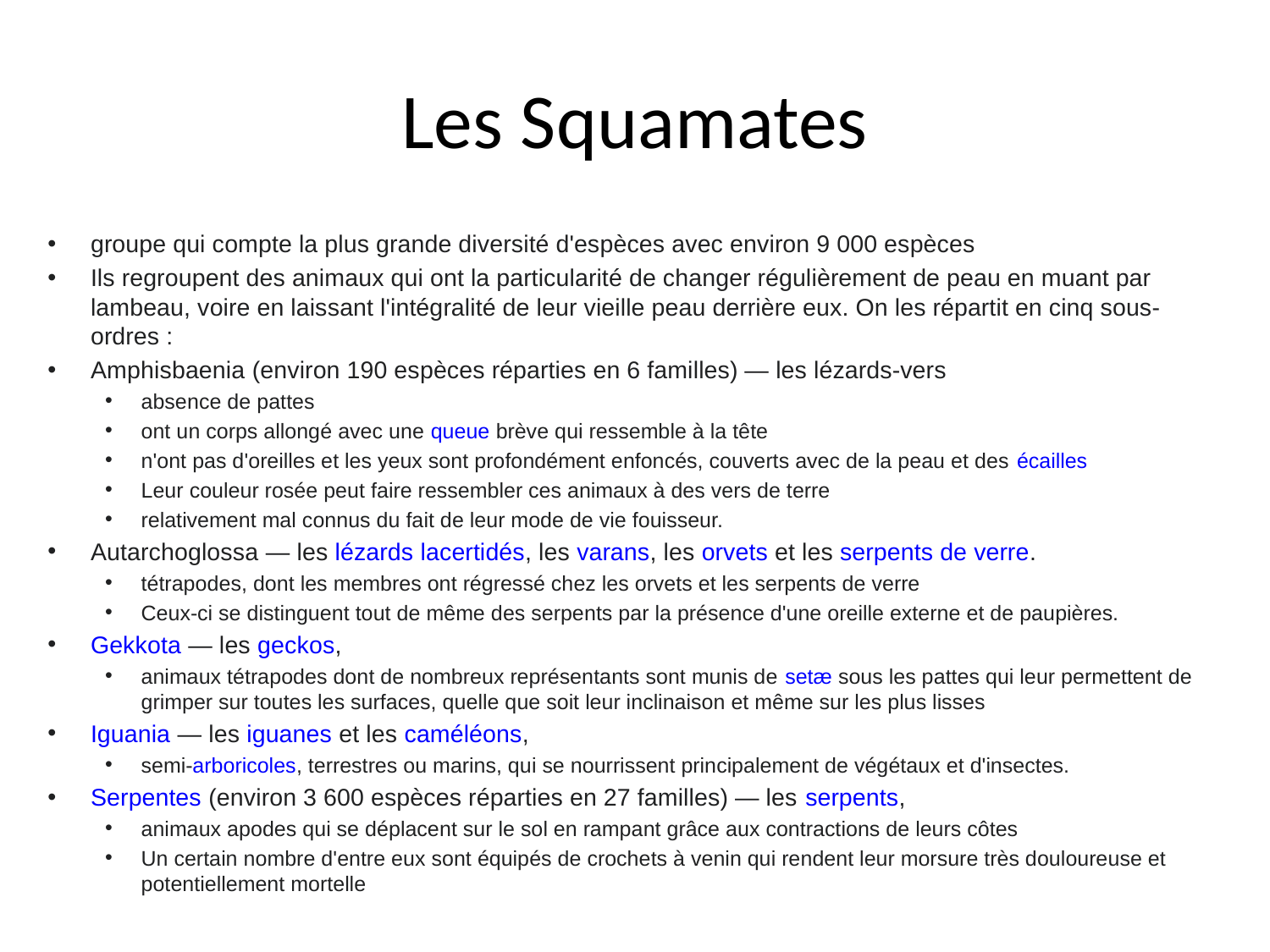

# Les Squamates
groupe qui compte la plus grande diversité d'espèces avec environ 9 000 espèces
Ils regroupent des animaux qui ont la particularité de changer régulièrement de peau en muant par lambeau, voire en laissant l'intégralité de leur vieille peau derrière eux. On les répartit en cinq sous-ordres :
Amphisbaenia (environ 190 espèces réparties en 6 familles) — les lézards-vers
absence de pattes
ont un corps allongé avec une queue brève qui ressemble à la tête
n'ont pas d'oreilles et les yeux sont profondément enfoncés, couverts avec de la peau et des écailles
Leur couleur rosée peut faire ressembler ces animaux à des vers de terre
relativement mal connus du fait de leur mode de vie fouisseur.
Autarchoglossa — les lézards lacertidés, les varans, les orvets et les serpents de verre.
tétrapodes, dont les membres ont régressé chez les orvets et les serpents de verre
Ceux-ci se distinguent tout de même des serpents par la présence d'une oreille externe et de paupières.
Gekkota — les geckos,
animaux tétrapodes dont de nombreux représentants sont munis de setæ sous les pattes qui leur permettent de grimper sur toutes les surfaces, quelle que soit leur inclinaison et même sur les plus lisses
Iguania — les iguanes et les caméléons,
semi-arboricoles, terrestres ou marins, qui se nourrissent principalement de végétaux et d'insectes.
Serpentes (environ 3 600 espèces réparties en 27 familles) — les serpents,
animaux apodes qui se déplacent sur le sol en rampant grâce aux contractions de leurs côtes
Un certain nombre d'entre eux sont équipés de crochets à venin qui rendent leur morsure très douloureuse et potentiellement mortelle